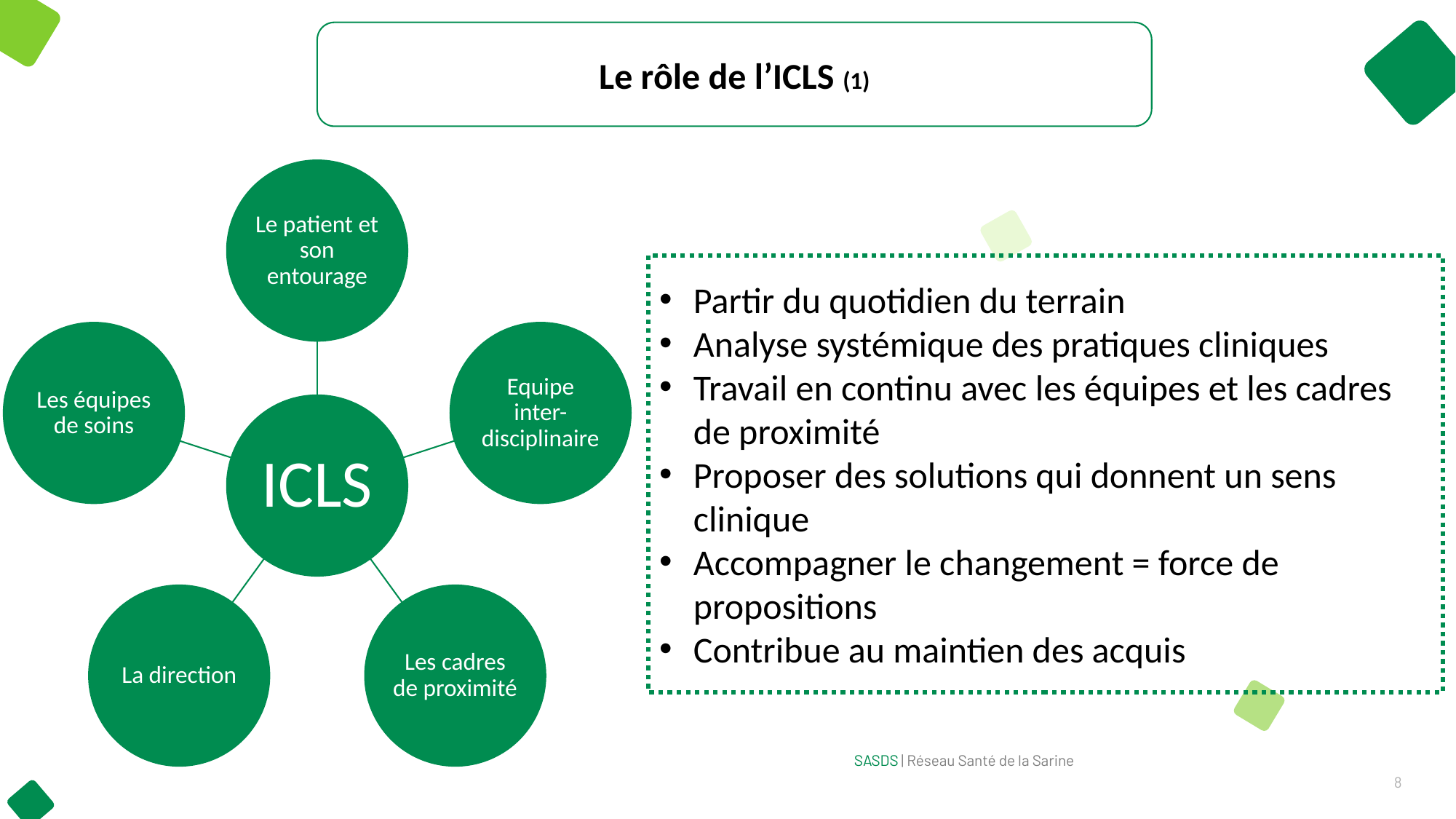

Le rôle de l’ICLS (1)
ICLS

Le patient et son entourage

Equipe inter-disciplinaire

Les cadres de proximité

La direction

Les équipes de soins

Partir du quotidien du terrain
Analyse systémique des pratiques cliniques
Travail en continu avec les équipes et les cadres de proximité
Proposer des solutions qui donnent un sens clinique
Accompagner le changement = force de propositions
Contribue au maintien des acquis

SASDS | Réseau Santé de la Sarine
8